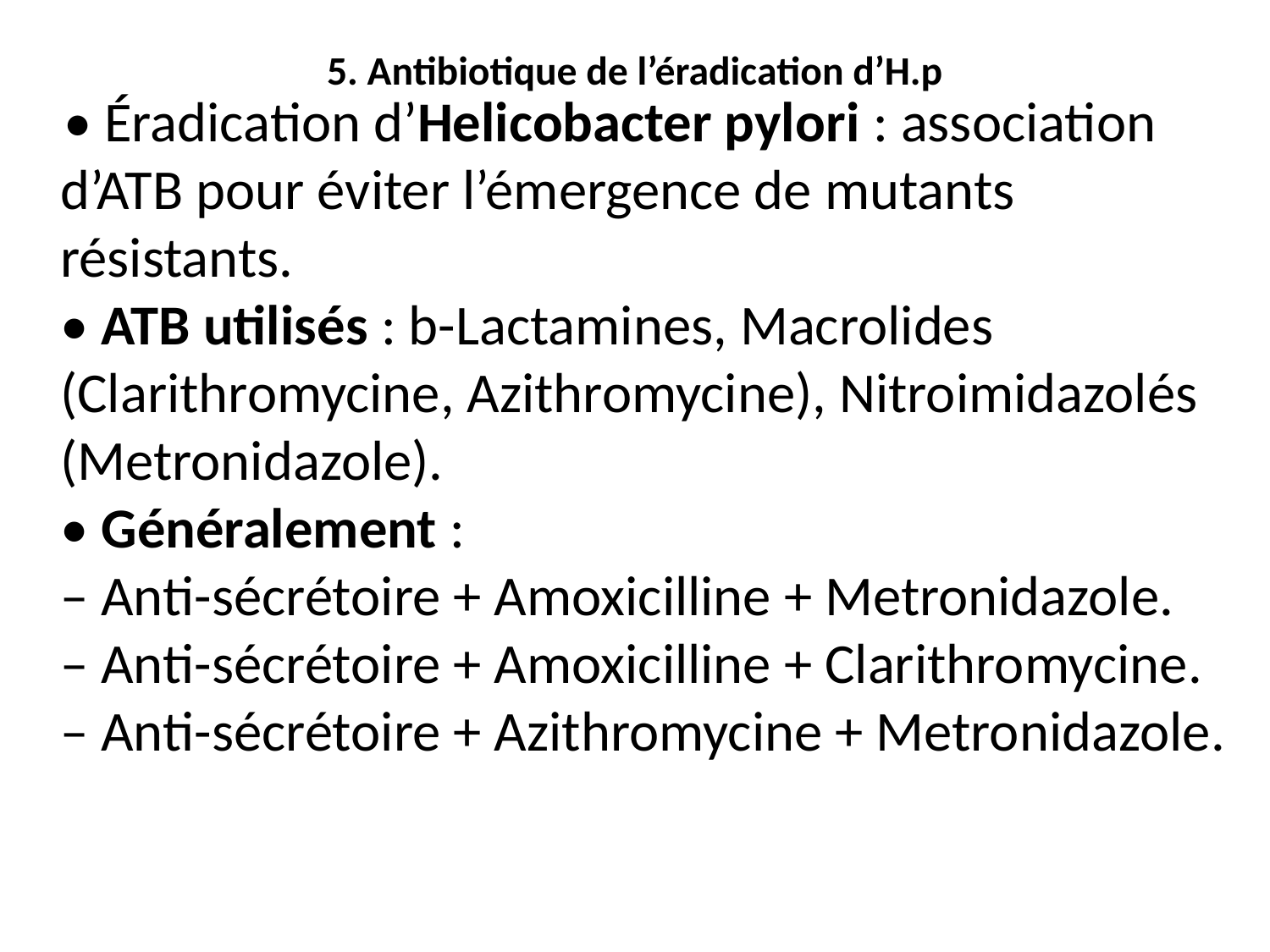

# 5. Antibiotique de l’éradication d’H.p
    • Éradication d’Helicobacter pylori : association
d’ATB pour éviter l’émergence de mutants
résistants.
• ATB utilisés : b-Lactamines, Macrolides
(Clarithromycine, Azithromycine), Nitroimidazolés (Metronidazole).
• Généralement :
– Anti-sécrétoire + Amoxicilline + Metronidazole.
– Anti-sécrétoire + Amoxicilline + Clarithromycine.
– Anti-sécrétoire + Azithromycine + Metronidazole.